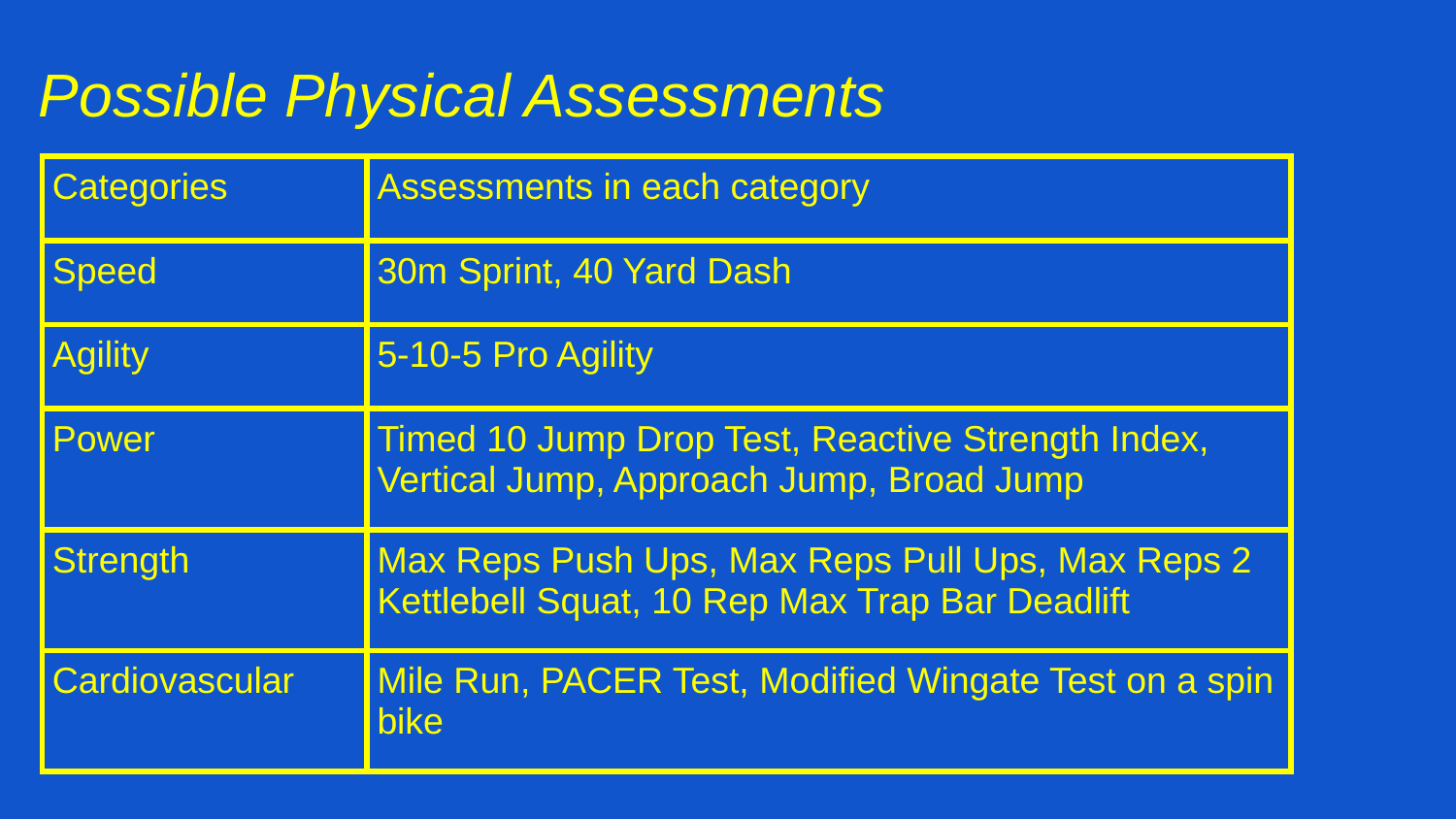

# Possible Physical Assessments
| Categories | Assessments in each category |
| --- | --- |
| Speed | 30m Sprint, 40 Yard Dash |
| Agility | 5-10-5 Pro Agility |
| Power | Timed 10 Jump Drop Test, Reactive Strength Index, Vertical Jump, Approach Jump, Broad Jump |
| Strength | Max Reps Push Ups, Max Reps Pull Ups, Max Reps 2 Kettlebell Squat, 10 Rep Max Trap Bar Deadlift |
| Cardiovascular | Mile Run, PACER Test, Modified Wingate Test on a spin bike |